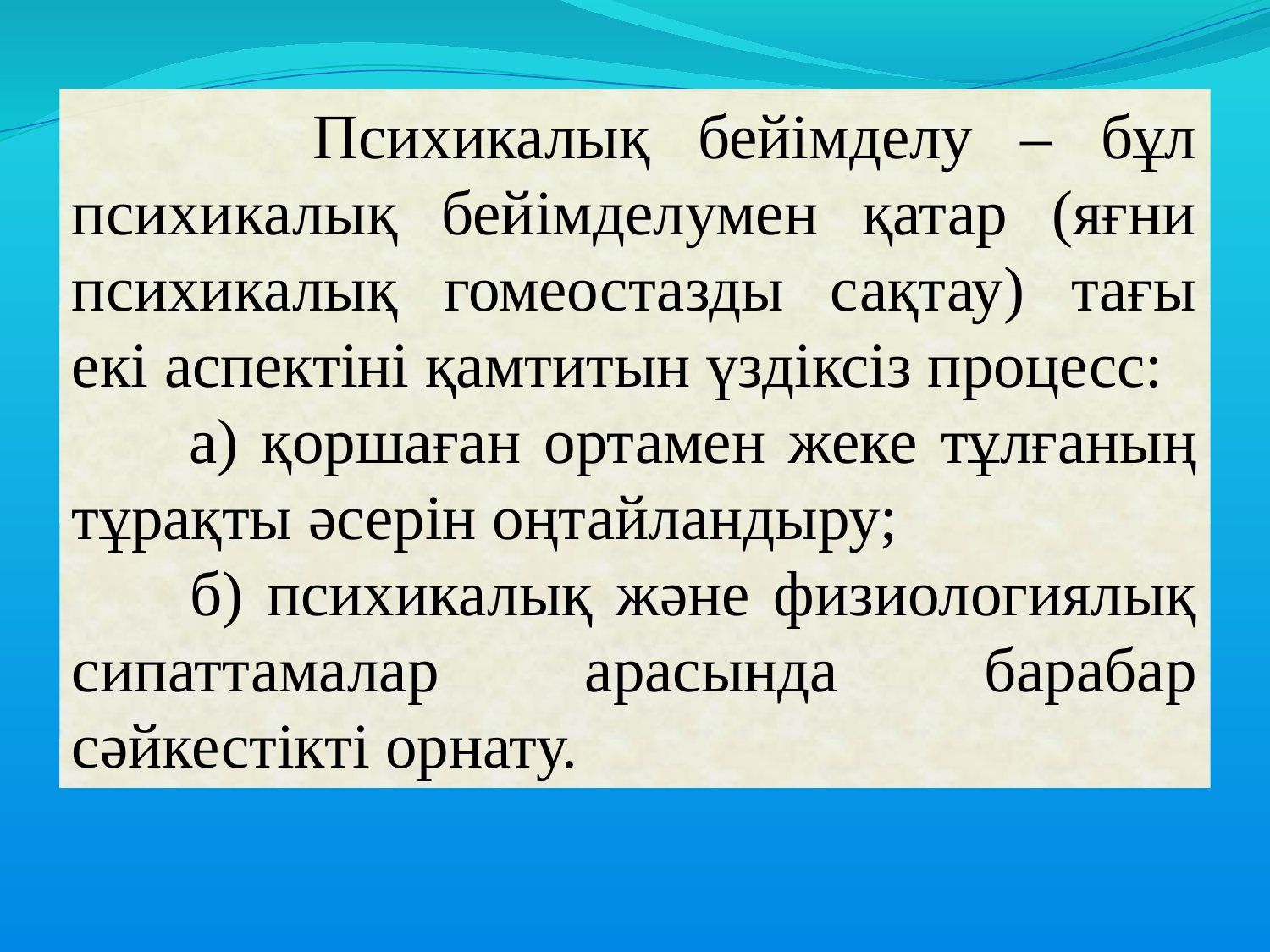

Психикалық бейімделу – бұл психикалық бейімделумен қатар (яғни психикалық гомеостазды сақтау) тағы екі аспектіні қамтитын үздіксіз процесс:
     а) қоршаған ортамен жеке тұлғаның тұрақты әсерін оңтайландыру;
     б) психикалық және физиологиялық сипаттамалар арасында барабар сәйкестікті орнату.